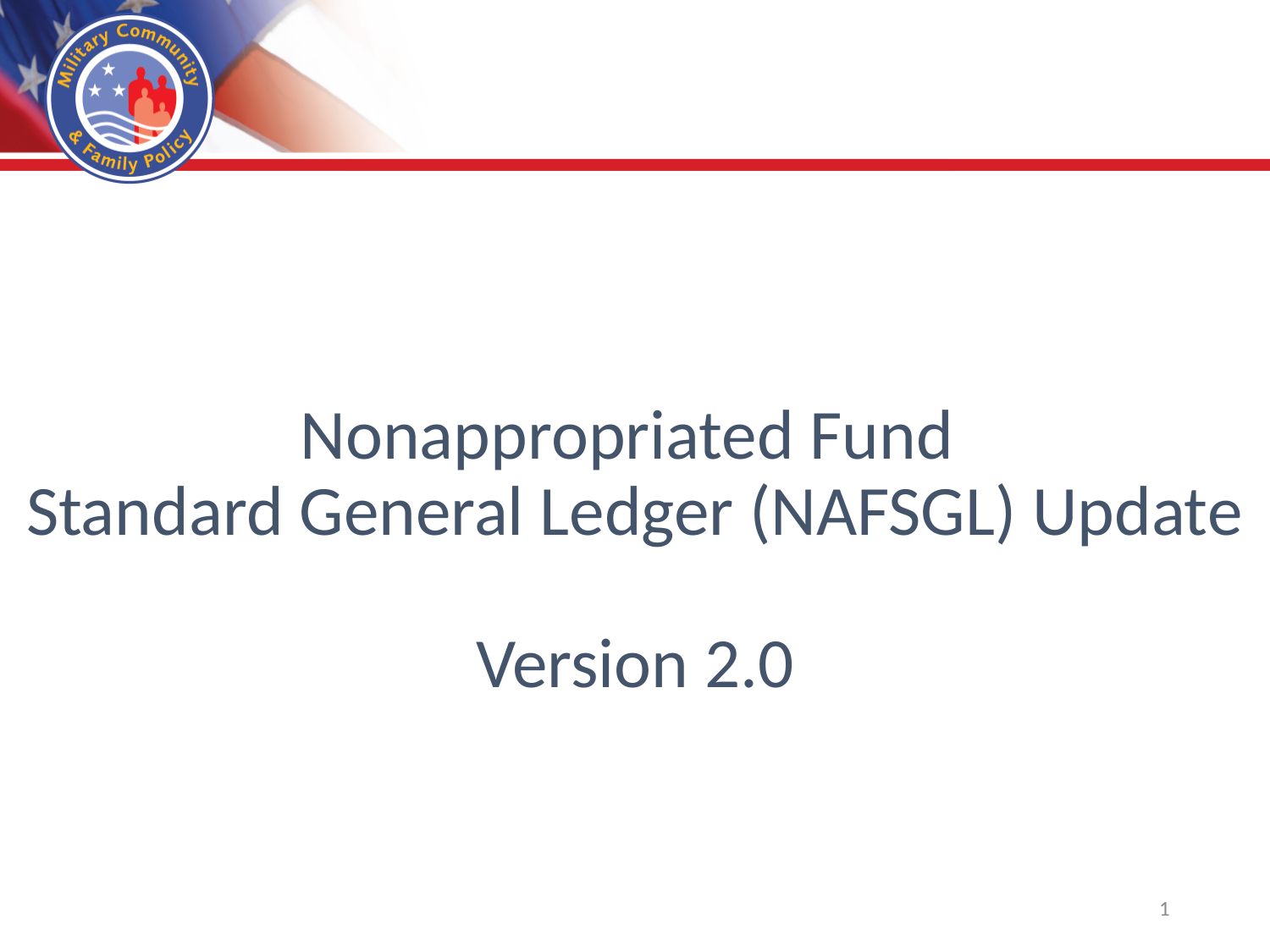

# Nonappropriated Fund Standard General Ledger (NAFSGL) Update Version 2.0
1